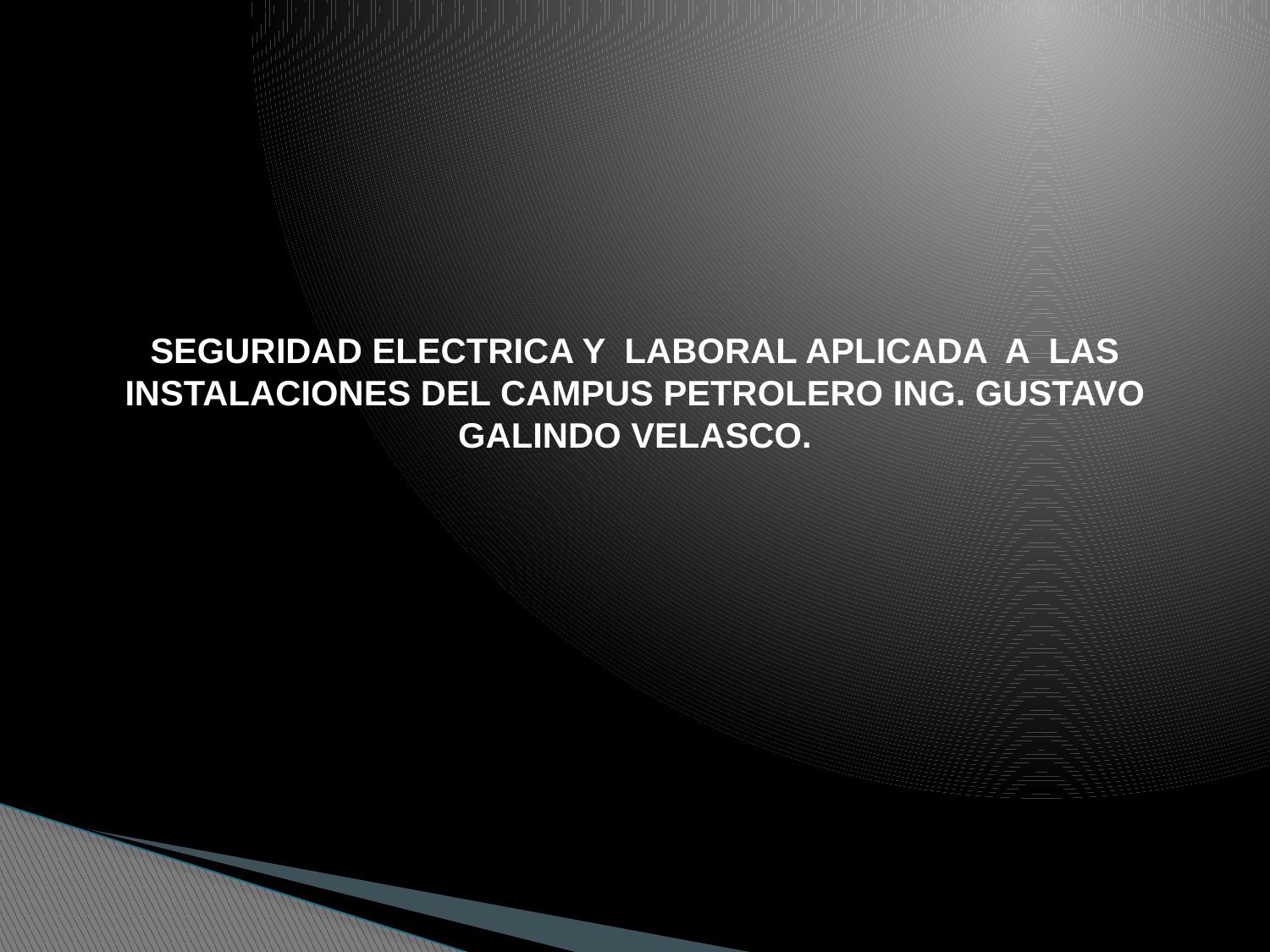

SEGURIDAD ELECTRICA Y  LABORAL APLICADA  A  LAS INSTALACIONES DEL CAMPUS PETROLERO ING. GUSTAVO GALINDO VELASCO.